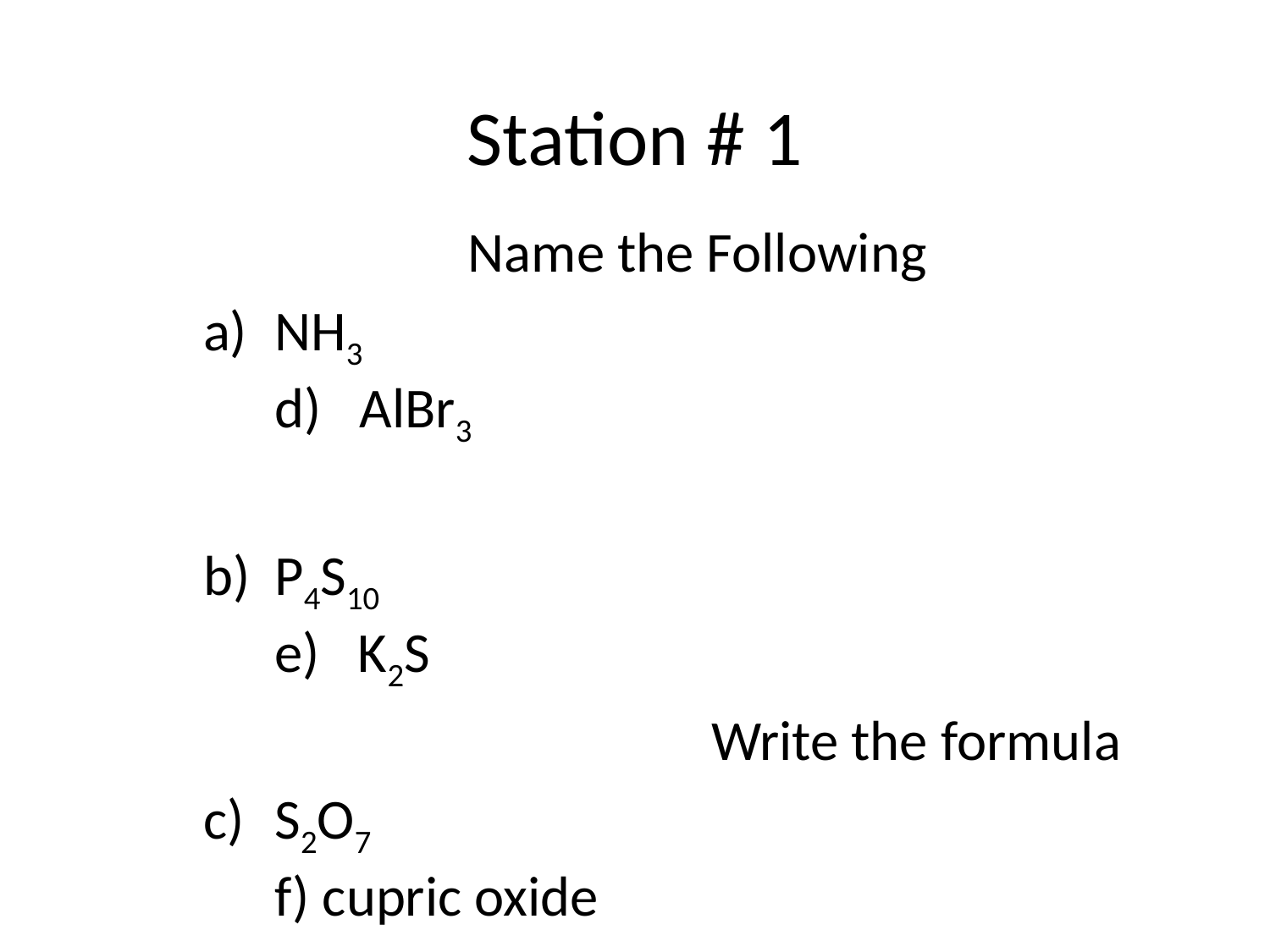

# Station # 1
Name the Following
NH3							d)   AlBr3

P4S10							e)   K2S
                                        Write the formula
S2O7							f) cupric oxide